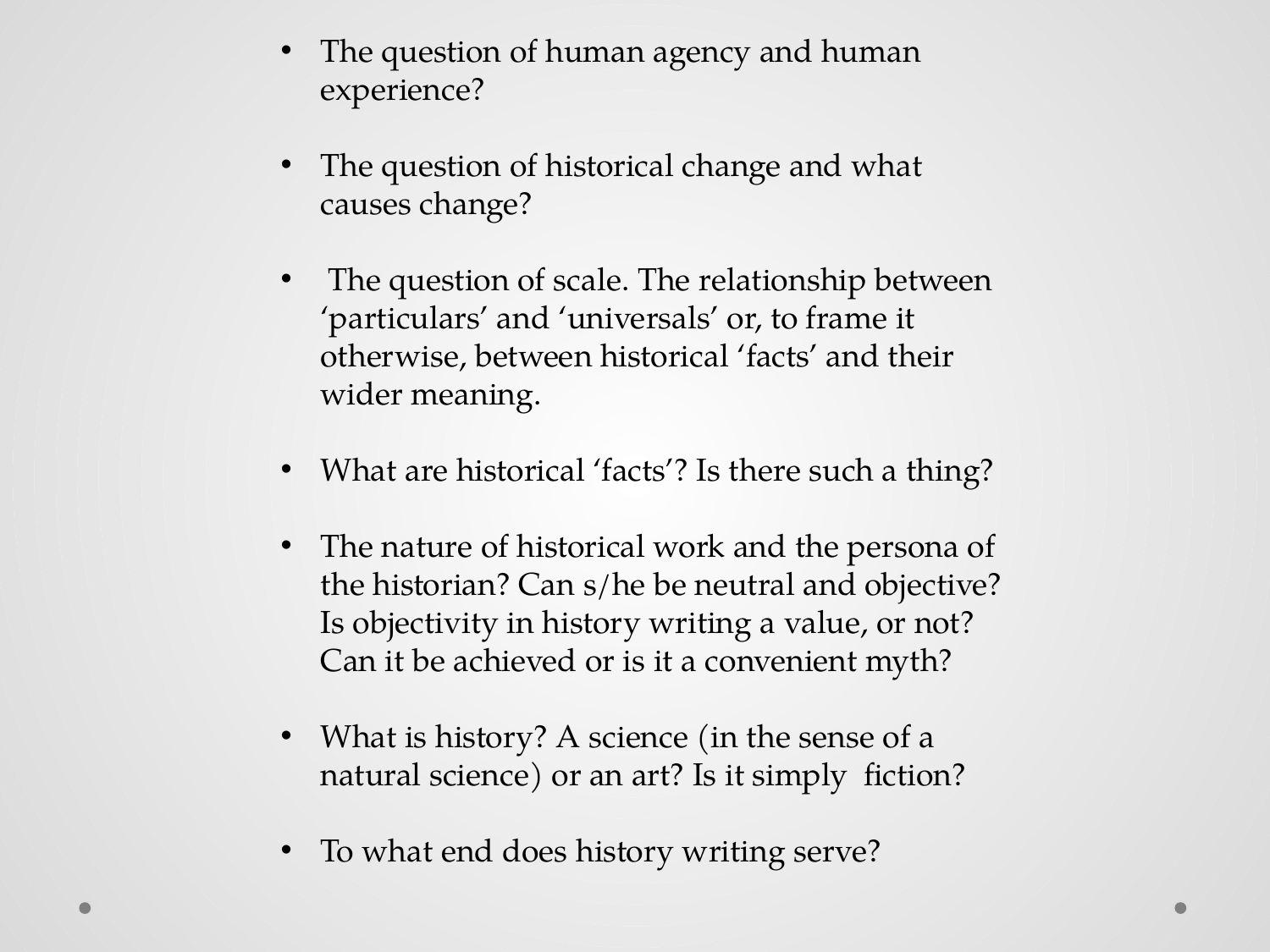

The question of human agency and human experience?

The question of historical change and what causes change?

 The question of scale. The relationship between ‘particulars’ and ‘universals’ or, to frame it otherwise, between historical ‘facts’ and their wider meaning.

What are historical ‘facts’? Is there such a thing?

The nature of historical work and the persona of the historian? Can s/he be neutral and objective? Is objectivity in history writing a value, or not? Can it be achieved or is it a convenient myth?

What is history? A science (in the sense of a  natural science) or an art? Is it simply  fiction?

To what end does history writing serve?